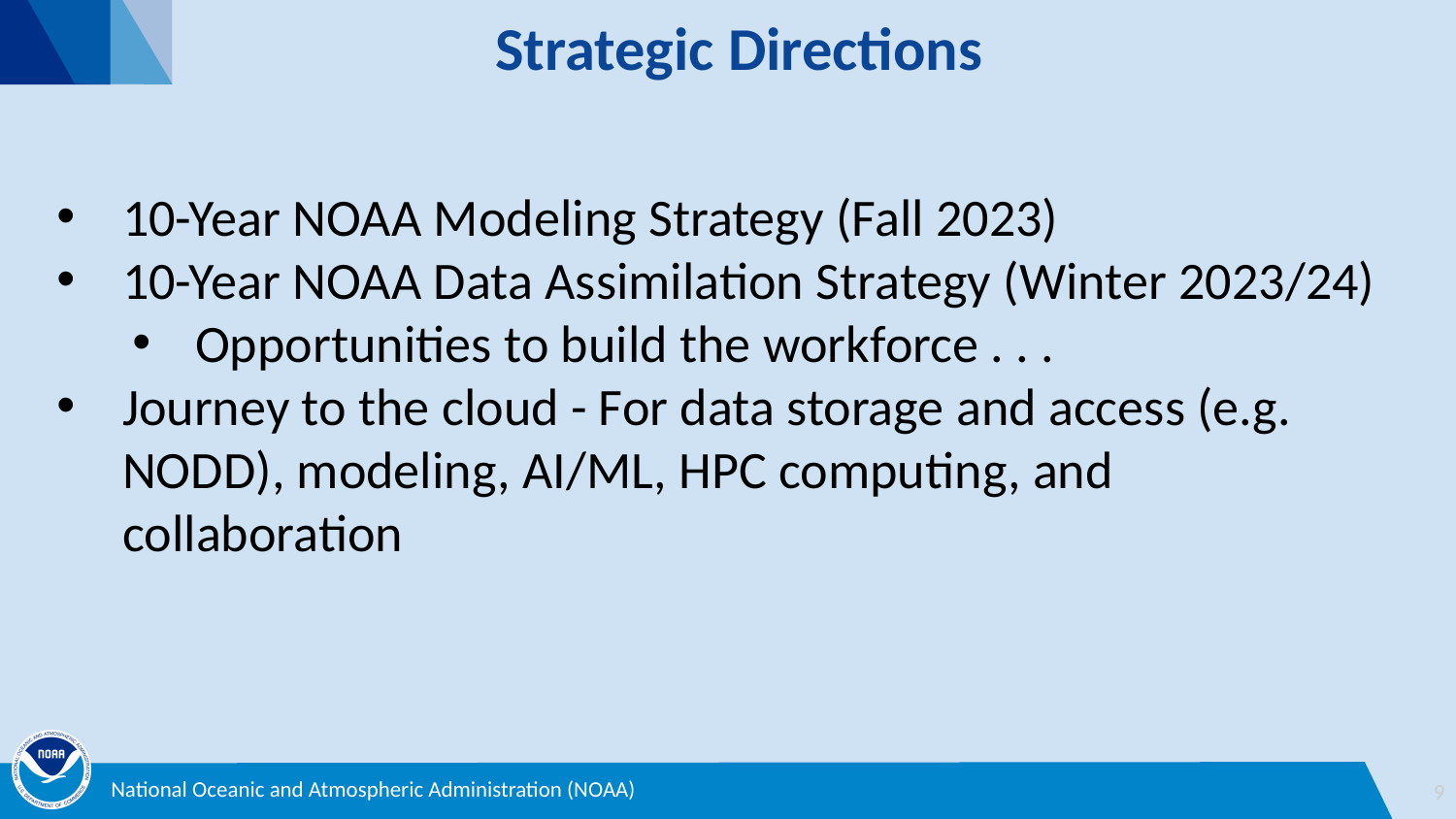

# Strategic Directions
10-Year NOAA Modeling Strategy (Fall 2023)
10-Year NOAA Data Assimilation Strategy (Winter 2023/24)
Opportunities to build the workforce . . .
Journey to the cloud - For data storage and access (e.g. NODD), modeling, AI/ML, HPC computing, and collaboration